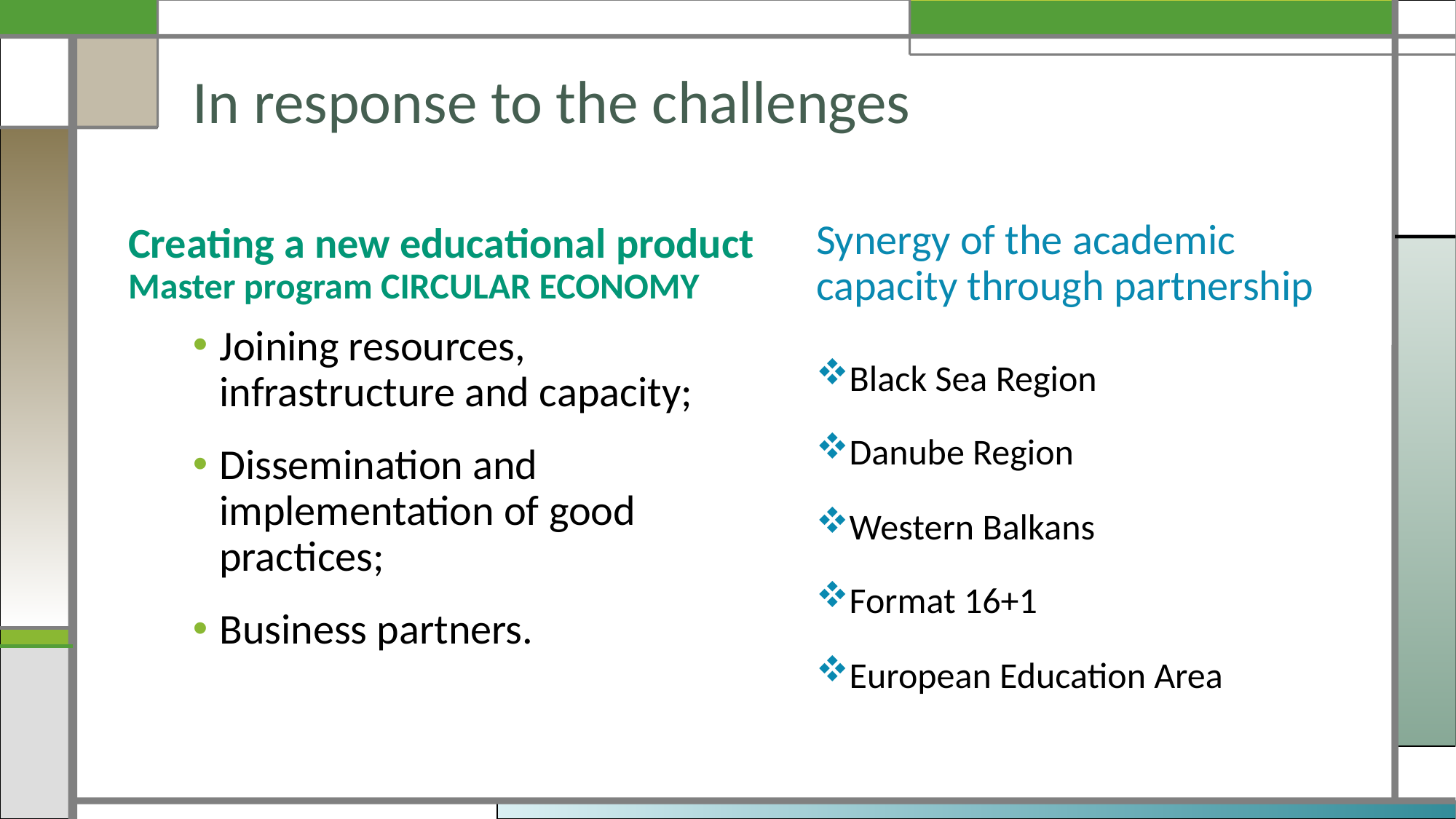

# In response to the challenges
Creating a new educational product
Master program CIRCULAR ECONOMY
Synergy of the academic capacity through partnership
Joining resources, infrastructure and capacity;
Dissemination and implementation of good practices;
Business partners.
Black Sea Region
Danube Region
Western Balkans
Format 16+1
European Education Area